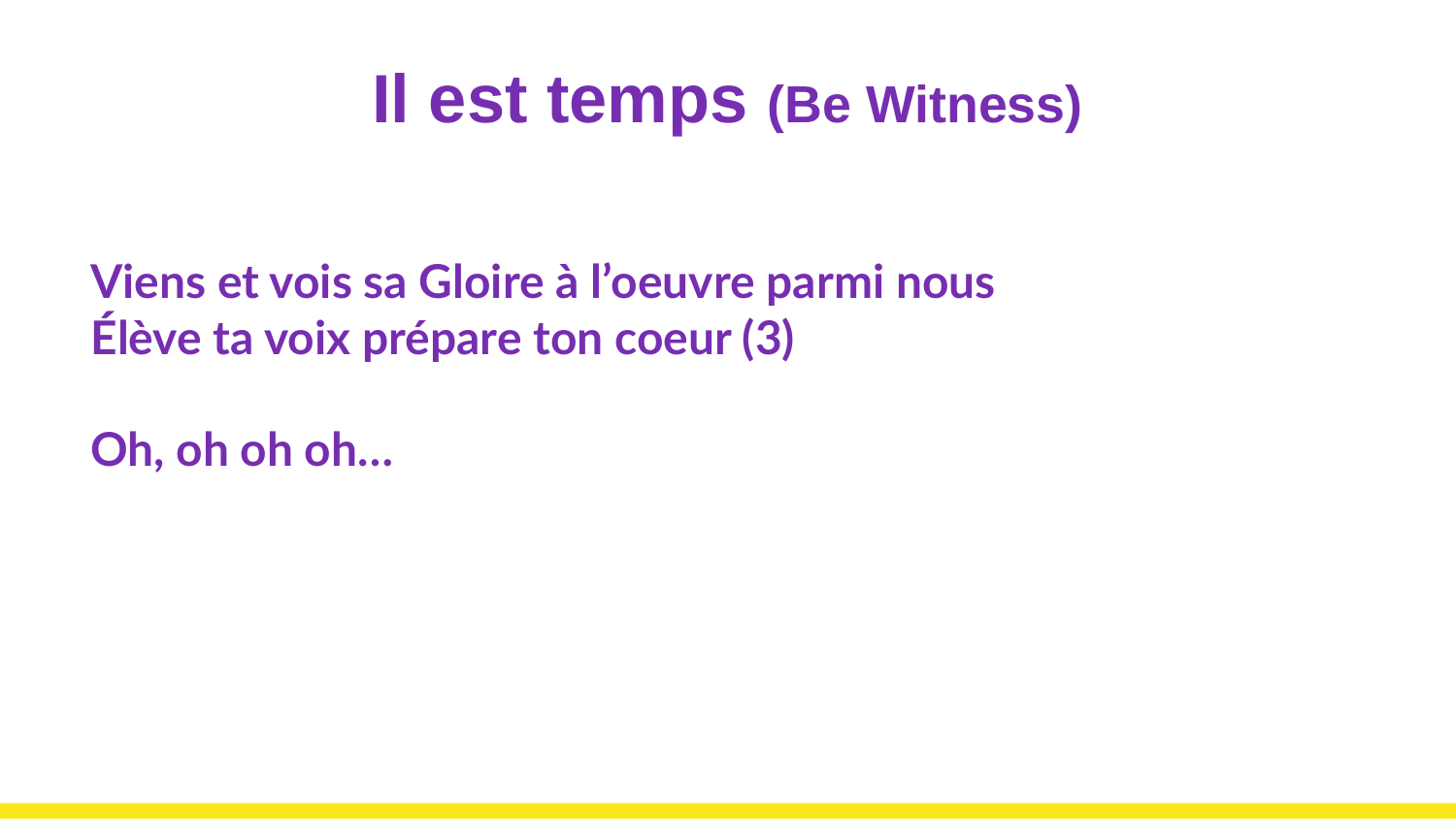

# Il est temps (Be Witness)

Viens et vois sa Gloire à l’oeuvre parmi nous
Élève ta voix prépare ton coeur (3)

Oh, oh oh oh…c

chan